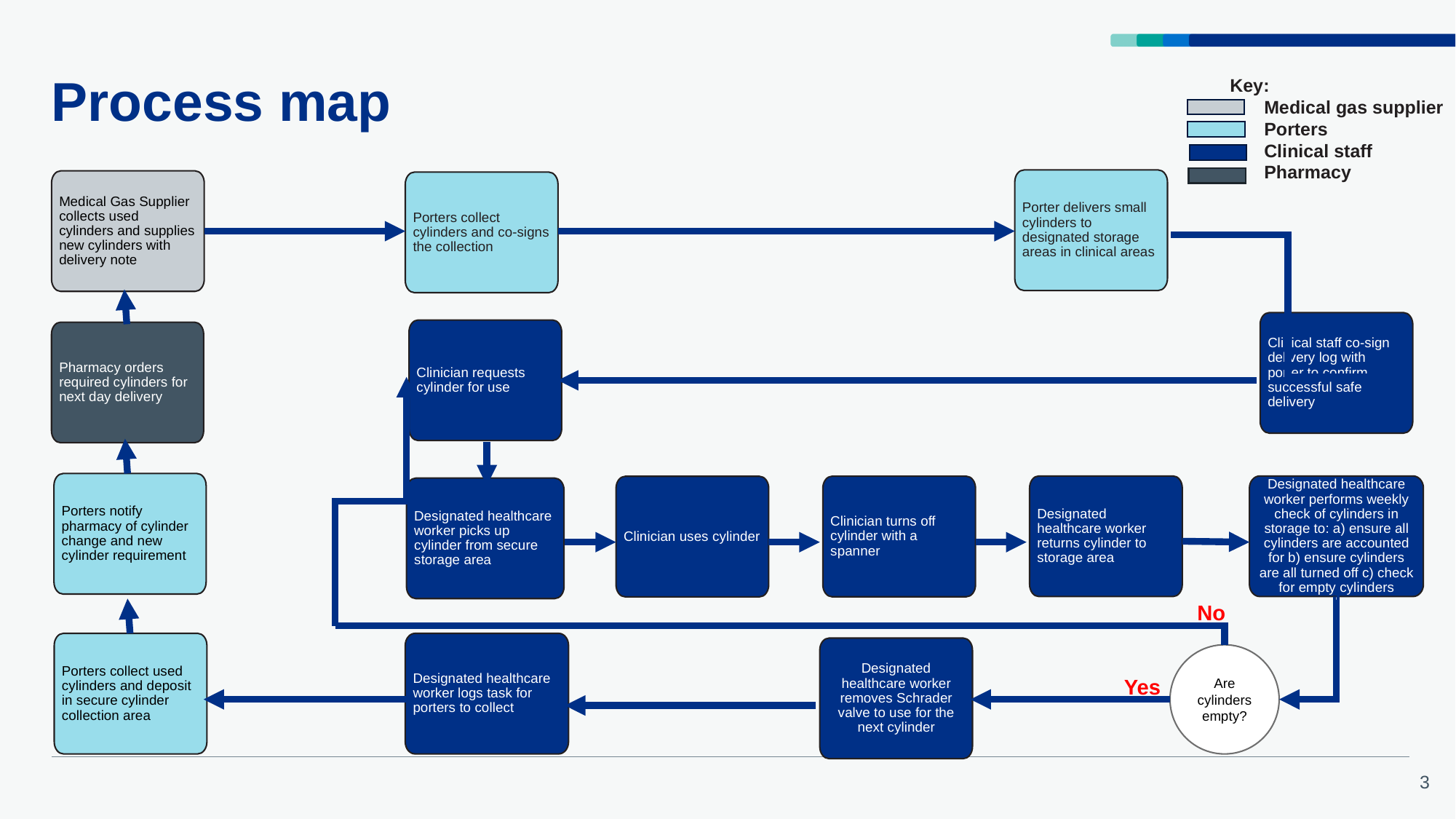

# Process map
Key:
Medical gas supplier
Porters
Clinical staff
Pharmacy

Porter delivers small cylinders to designated storage areas in clinical areas
Medical Gas Supplier collects used cylinders and supplies new cylinders with delivery note
Porters collect cylinders and co-signs the collection
Clinical staff co-sign delivery log with porter to confirm successful safe delivery
Clinician requests cylinder for use
Pharmacy orders required cylinders for next day delivery
Porters notify pharmacy of cylinder change and new cylinder requirement
Designated healthcare worker returns cylinder to storage area
Designated healthcare worker performs weekly check of cylinders in storage to: a) ensure all cylinders are accounted for b) ensure cylinders are all turned off c) check for empty cylinders
Clinician turns off cylinder with a spanner
Clinician uses cylinder
Designated healthcare worker picks up cylinder from secure storage area
No
Porters collect used cylinders and deposit in secure cylinder collection area
Designated healthcare worker logs task for porters to collect
Designated healthcare worker removes Schrader valve to use for the next cylinder
Are cylinders empty?
Yes